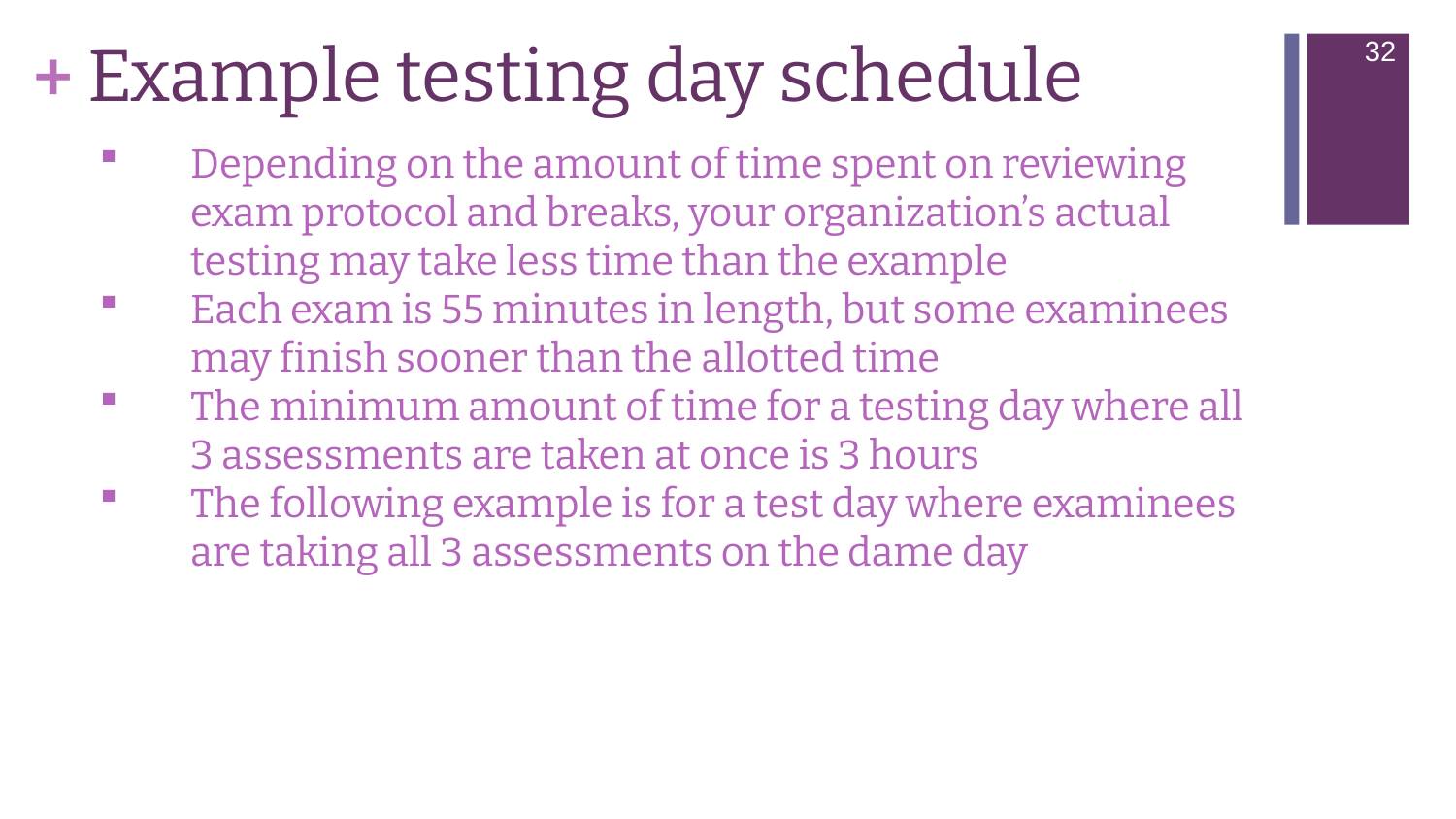

# Example testing day schedule
32
Depending on the amount of time spent on reviewing exam protocol and breaks, your organization’s actual testing may take less time than the example
Each exam is 55 minutes in length, but some examinees may finish sooner than the allotted time
The minimum amount of time for a testing day where all 3 assessments are taken at once is 3 hours
The following example is for a test day where examinees are taking all 3 assessments on the dame day